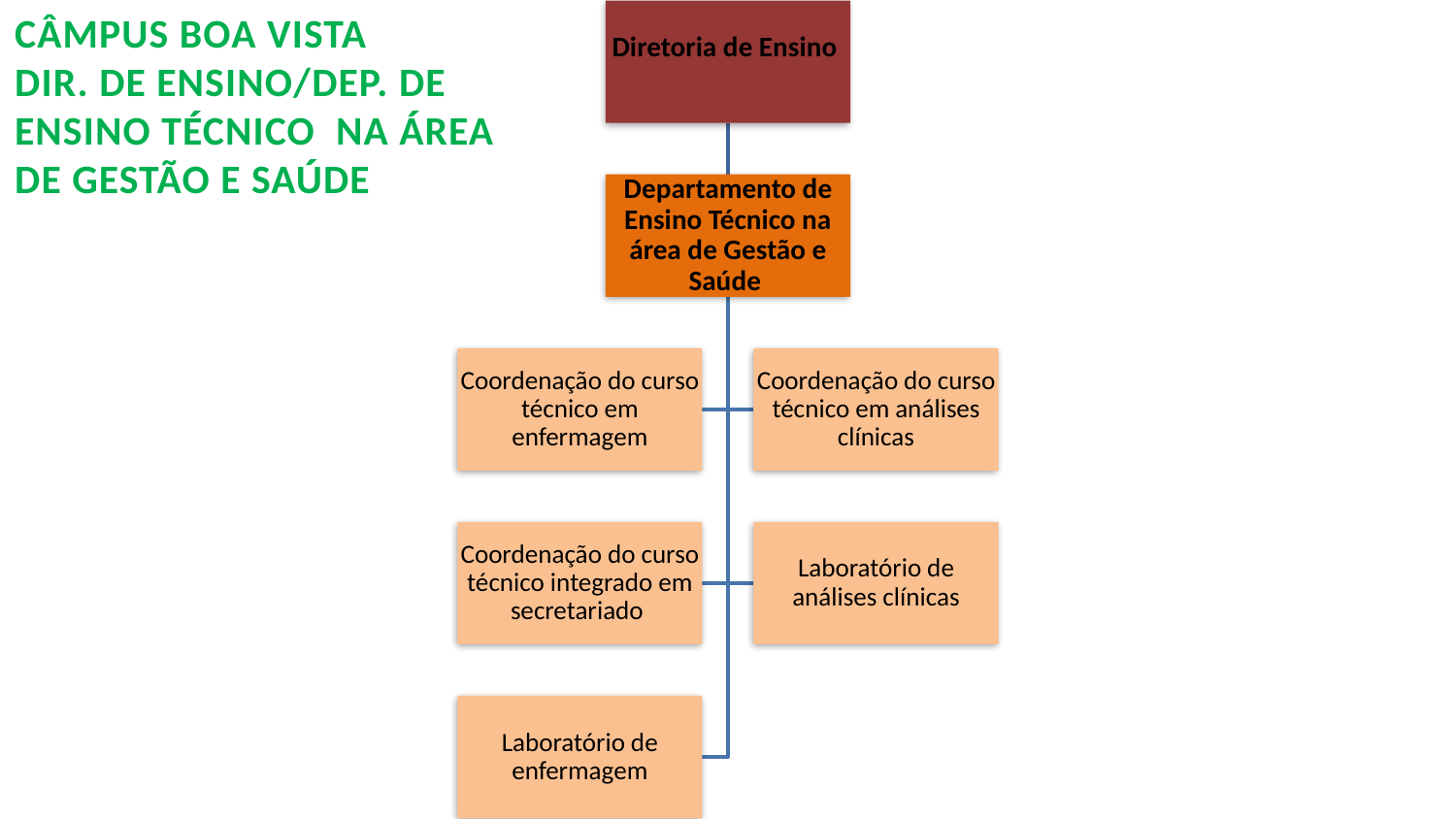

Diretoria de Ensino

Departamento de Ensino Técnico na área de Gestão e Saúde
Coordenação do curso técnico em enfermagem
Coordenação do curso técnico em análises clínicas
Coordenação do curso técnico integrado em secretariado
Laboratório de análises clínicas
Laboratório de enfermagem
CÂMPUS BOA VISTA
DIR. DE ENSINO/DEP. DE ENSINO TÉCNICO  NA ÁREA DE GESTÃO E SAÚDE